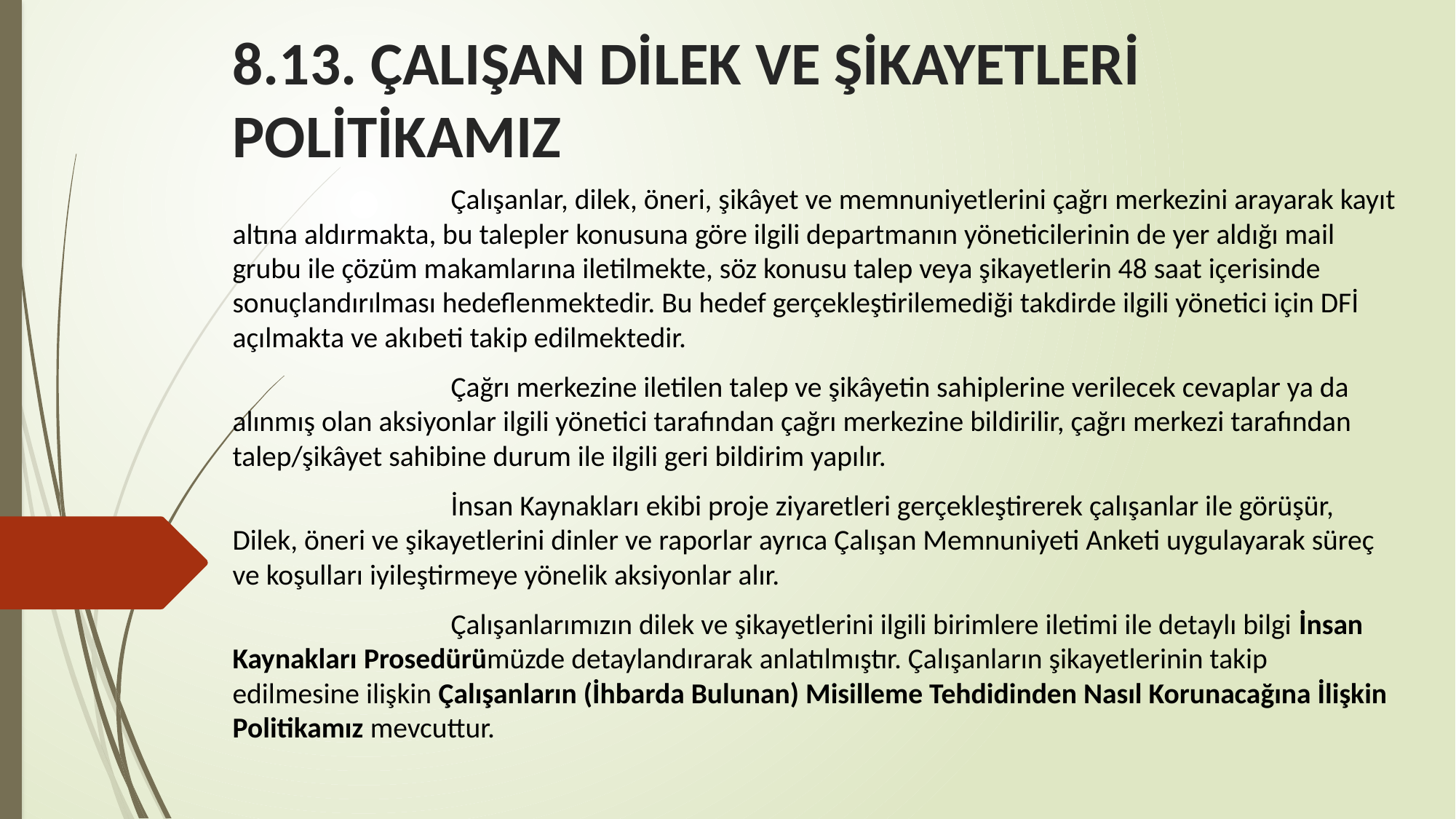

# 8.13. ÇALIŞAN DİLEK VE ŞİKAYETLERİ POLİTİKAMIZ
		Çalışanlar, dilek, öneri, şikâyet ve memnuniyetlerini çağrı merkezini arayarak kayıt altına aldırmakta, bu talepler konusuna göre ilgili departmanın yöneticilerinin de yer aldığı mail grubu ile çözüm makamlarına iletilmekte, söz konusu talep veya şikayetlerin 48 saat içerisinde sonuçlandırılması hedeflenmektedir. Bu hedef gerçekleştirilemediği takdirde ilgili yönetici için DFİ açılmakta ve akıbeti takip edilmektedir.
		Çağrı merkezine iletilen talep ve şikâyetin sahiplerine verilecek cevaplar ya da alınmış olan aksiyonlar ilgili yönetici tarafından çağrı merkezine bildirilir, çağrı merkezi tarafından talep/şikâyet sahibine durum ile ilgili geri bildirim yapılır.
		İnsan Kaynakları ekibi proje ziyaretleri gerçekleştirerek çalışanlar ile görüşür, Dilek, öneri ve şikayetlerini dinler ve raporlar ayrıca Çalışan Memnuniyeti Anketi uygulayarak süreç ve koşulları iyileştirmeye yönelik aksiyonlar alır.
		Çalışanlarımızın dilek ve şikayetlerini ilgili birimlere iletimi ile detaylı bilgi İnsan Kaynakları Prosedürümüzde detaylandırarak anlatılmıştır. Çalışanların şikayetlerinin takip edilmesine ilişkin Çalışanların (İhbarda Bulunan) Misilleme Tehdidinden Nasıl Korunacağına İlişkin Politikamız mevcuttur.